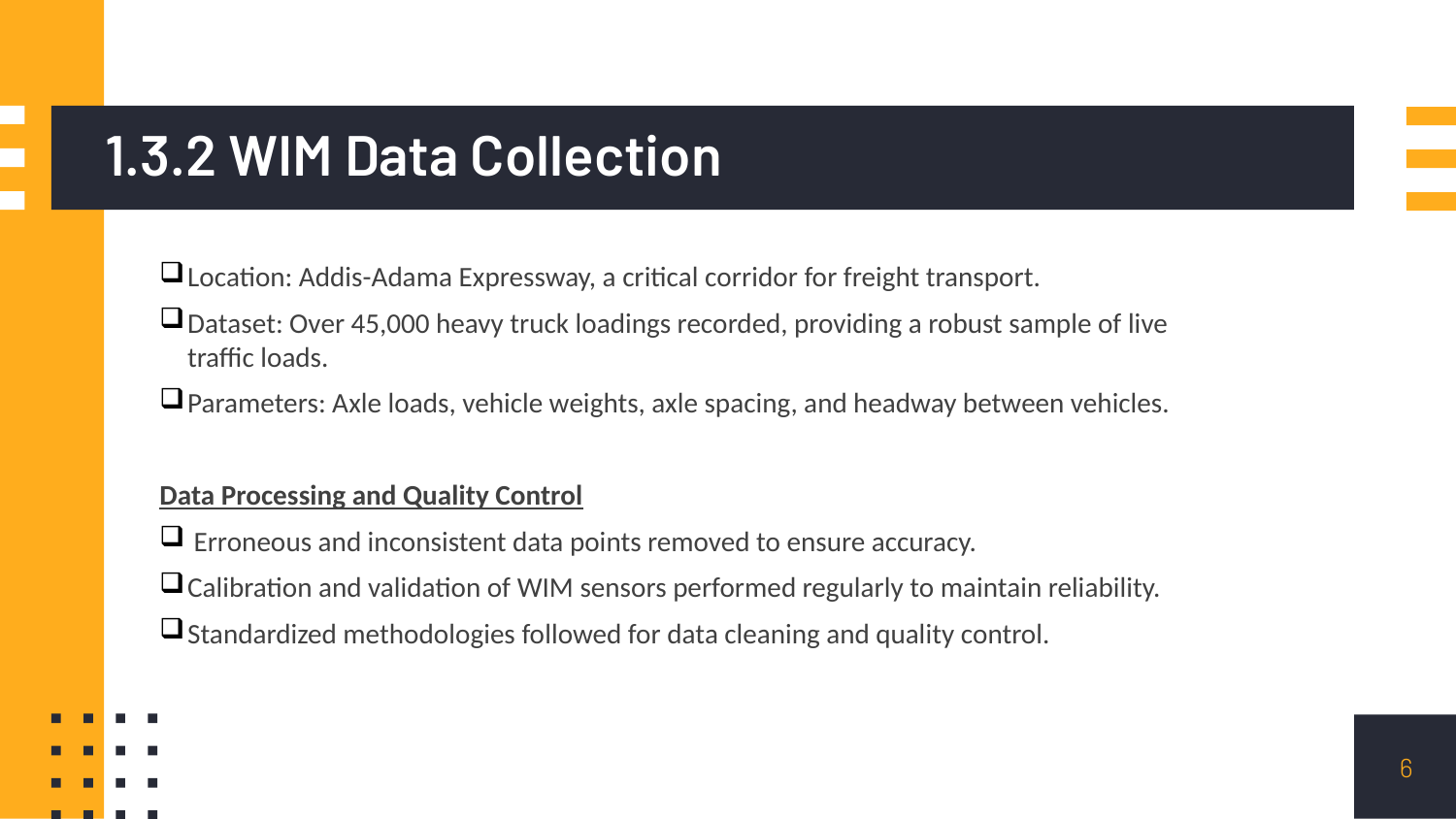

# 1.3.2 WIM Data Collection

Location: Addis-Adama Expressway, a critical corridor for freight transport.
Dataset: Over 45,000 heavy truck loadings recorded, providing a robust sample of live traffic loads.
Parameters: Axle loads, vehicle weights, axle spacing, and headway between vehicles.

Data Processing and Quality Control
 Erroneous and inconsistent data points removed to ensure accuracy.
Calibration and validation of WIM sensors performed regularly to maintain reliability.
Standardized methodologies followed for data cleaning and quality control.
6